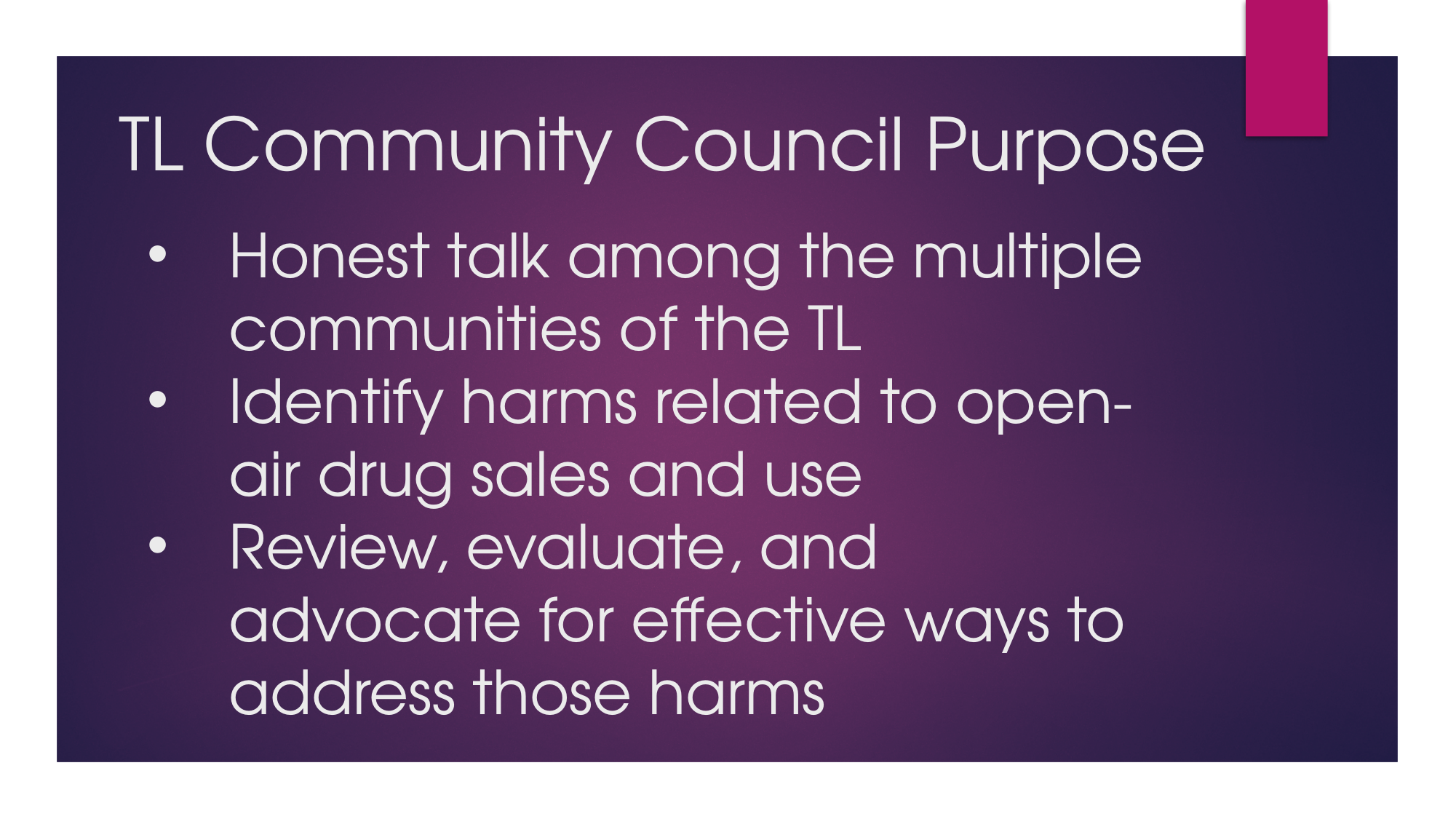

# TL Community Council Purpose
Honest talk among the multiple communities of the TL
Identify harms related to open-air drug sales and use
Review, evaluate, and advocate for effective ways to address those harms